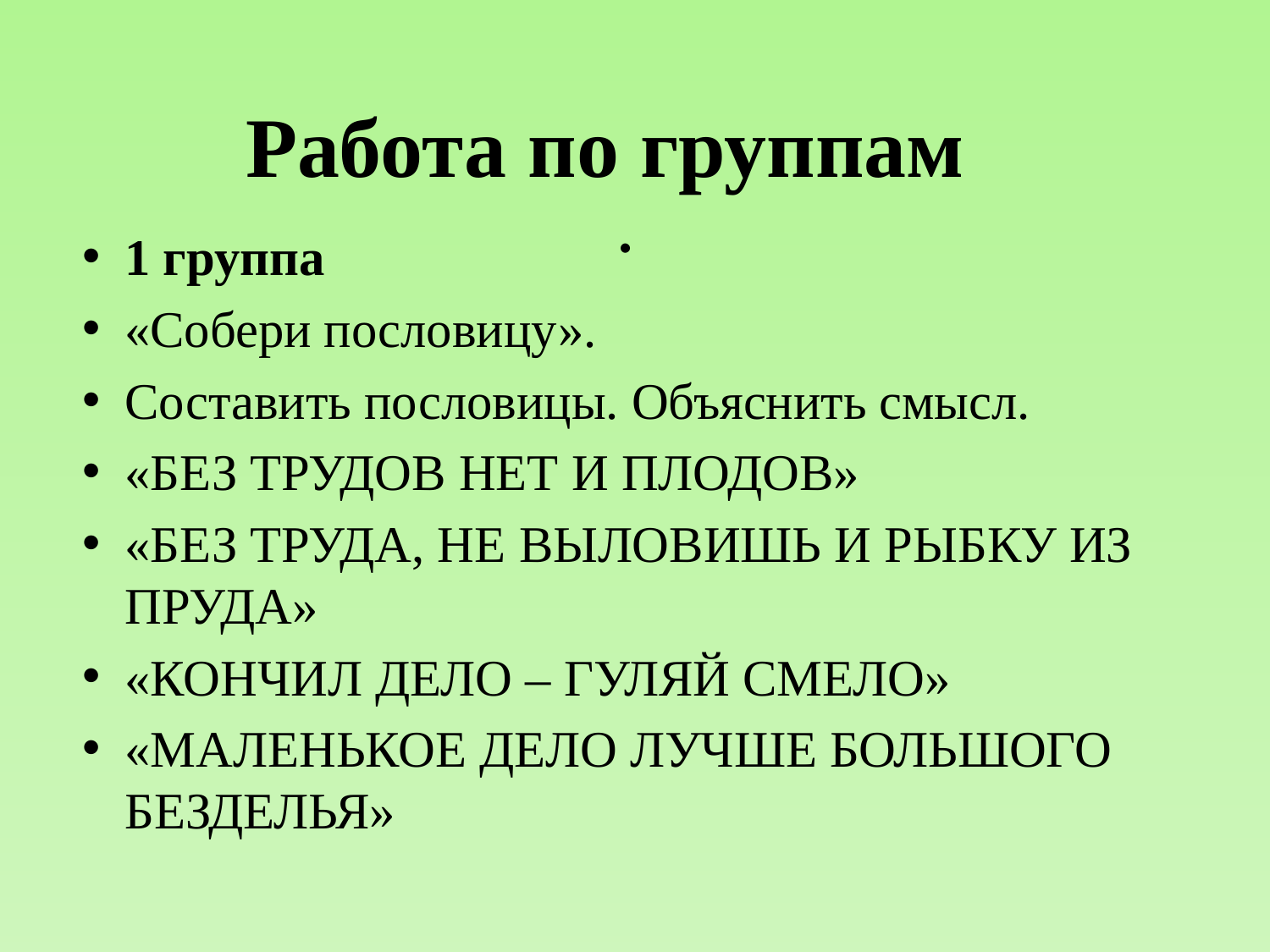

Работа по группам

# .
1 группа
«Собери пословицу».
Составить пословицы. Объяснить смысл.
«БЕЗ ТРУДОВ НЕТ И ПЛОДОВ»
«БЕЗ ТРУДА, НЕ ВЫЛОВИШЬ И РЫБКУ ИЗ ПРУДА»
«КОНЧИЛ ДЕЛО – ГУЛЯЙ СМЕЛО»
«МАЛЕНЬКОЕ ДЕЛО ЛУЧШЕ БОЛЬШОГО БЕЗДЕЛЬЯ»